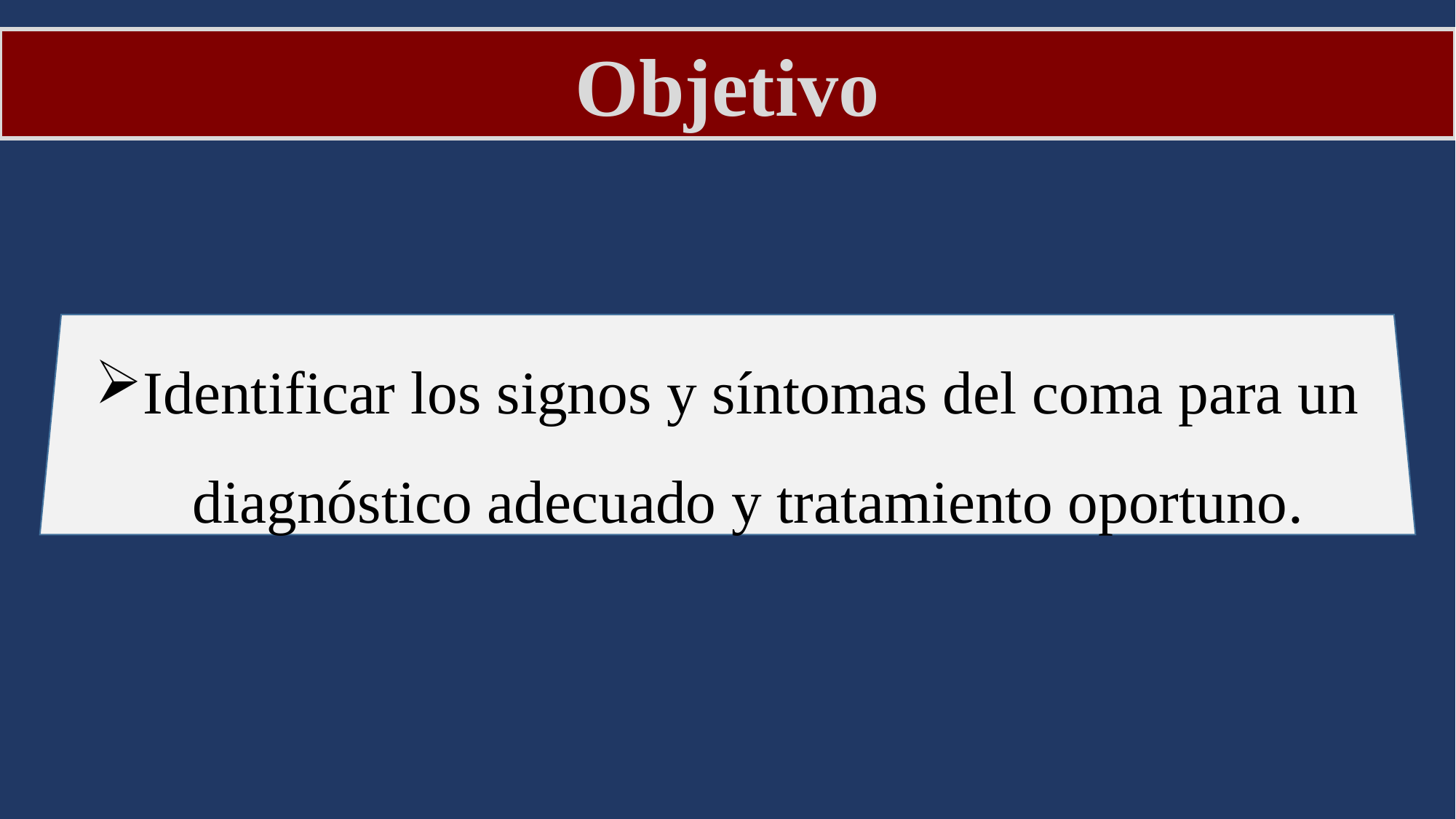

Objetivo
Identificar los signos y síntomas del coma para un diagnóstico adecuado y tratamiento oportuno.